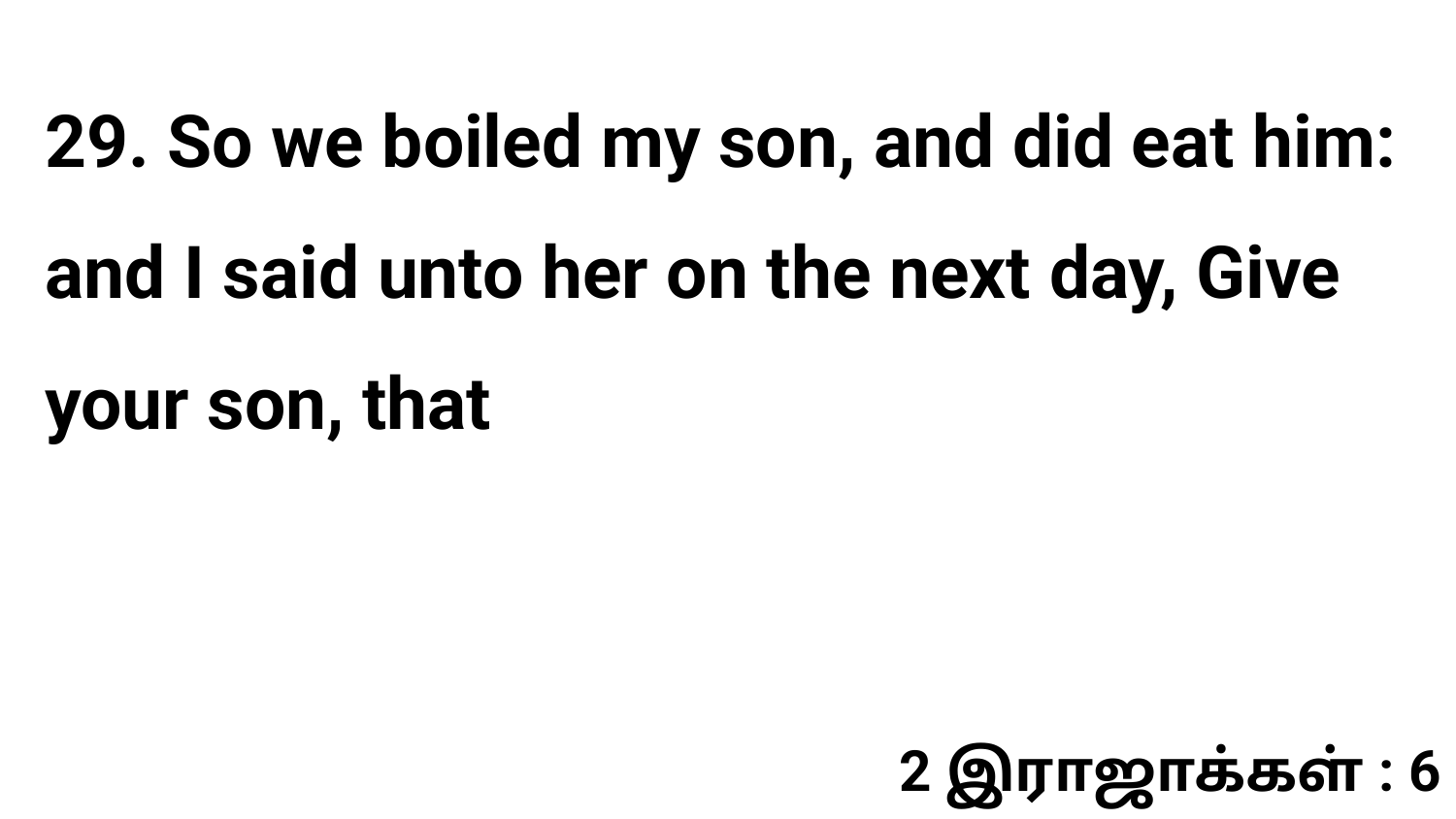

29. So we boiled my son, and did eat him: and I said unto her on the next day, Give your son, that
2 இராஜாக்கள் : 6